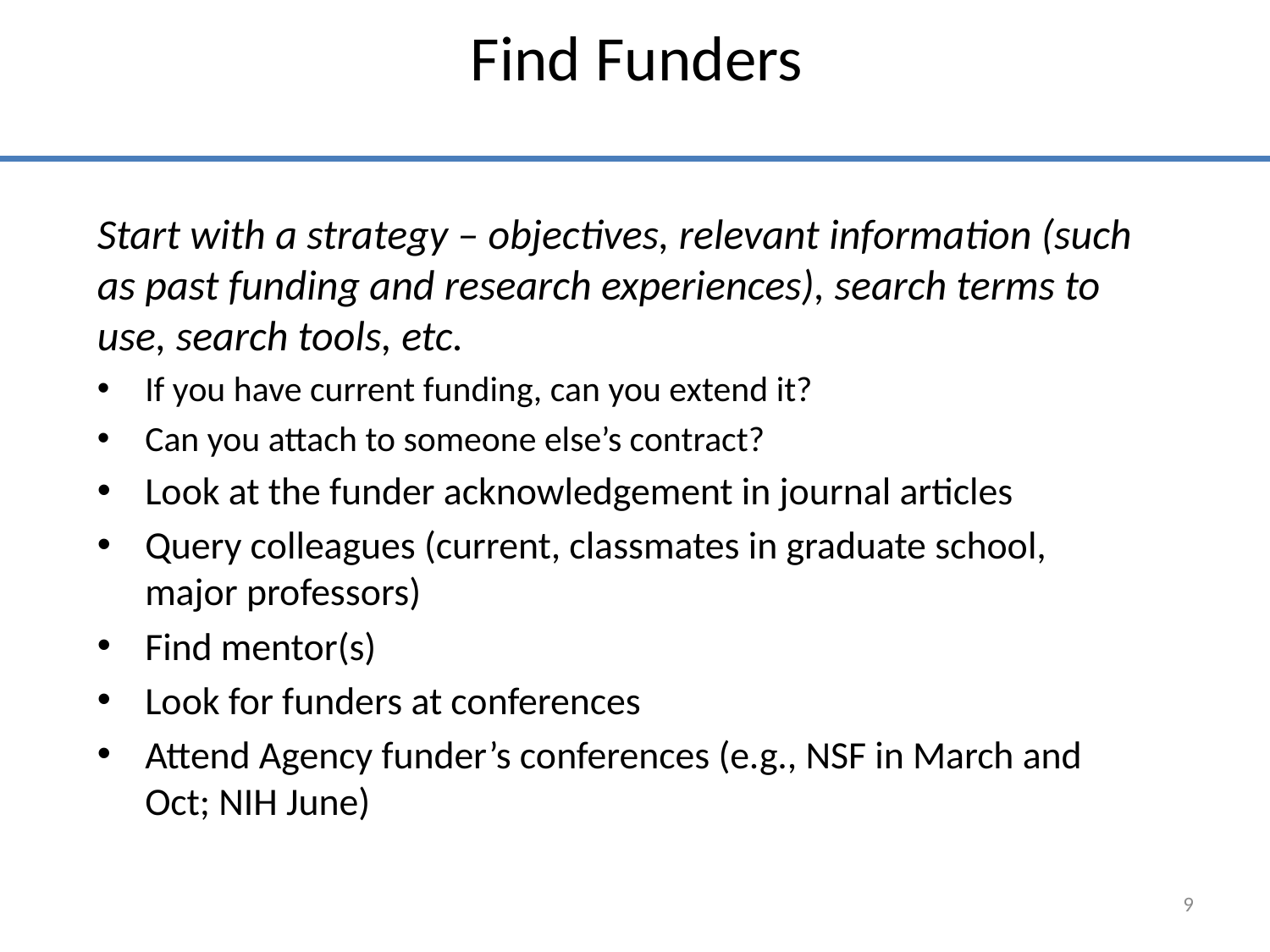

# Find Funders
Start with a strategy – objectives, relevant information (such as past funding and research experiences), search terms to use, search tools, etc.
If you have current funding, can you extend it?
Can you attach to someone else’s contract?
Look at the funder acknowledgement in journal articles
Query colleagues (current, classmates in graduate school, major professors)
Find mentor(s)
Look for funders at conferences
Attend Agency funder’s conferences (e.g., NSF in March and Oct; NIH June)

9